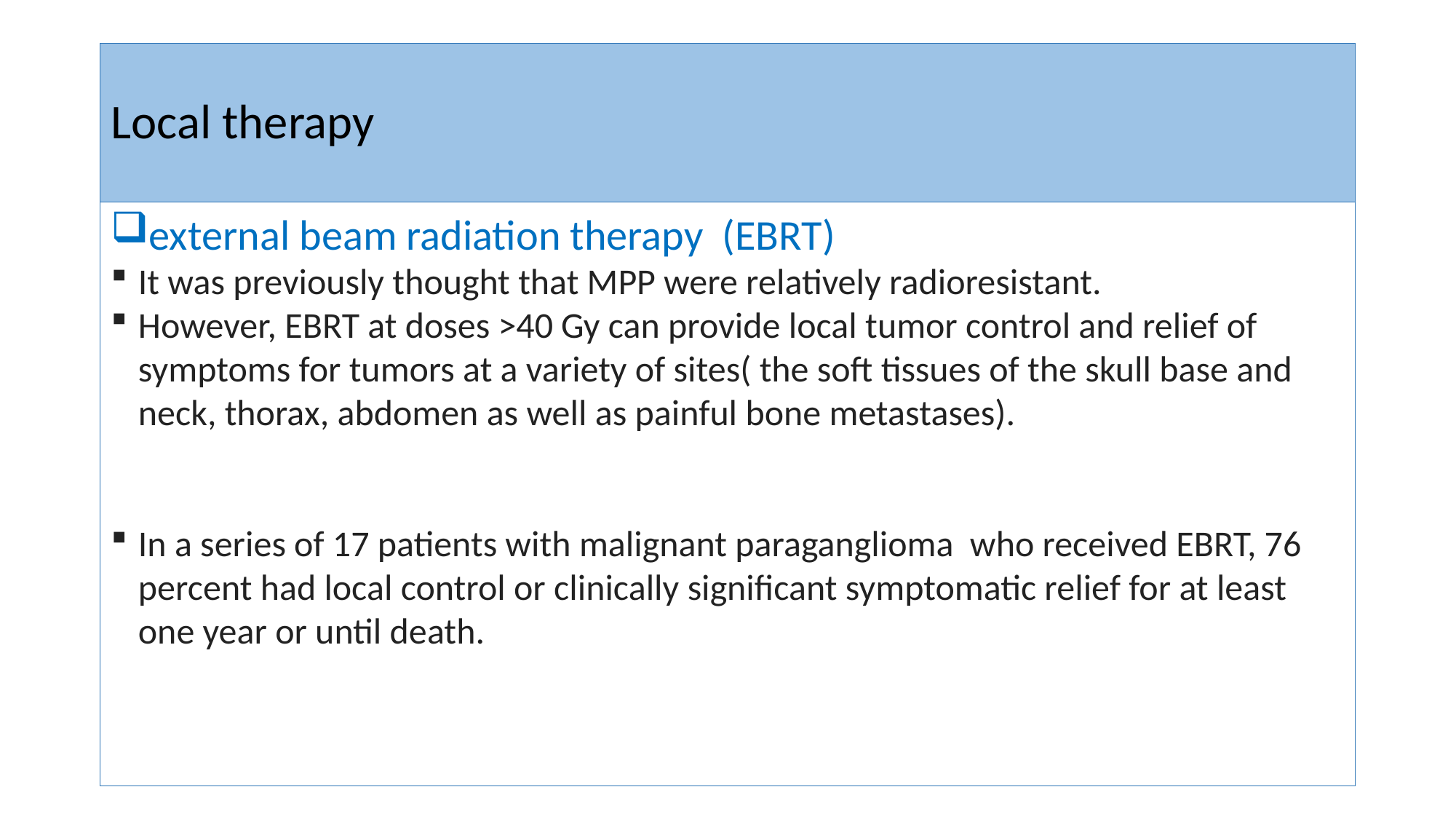

# Local therapy
external beam radiation therapy  (EBRT)
It was previously thought that MPP were relatively radioresistant.
However, EBRT at doses >40 Gy can provide local tumor control and relief of symptoms for tumors at a variety of sites( the soft tissues of the skull base and neck, thorax, abdomen as well as painful bone metastases).

In a series of 17 patients with malignant paraganglioma  who received EBRT, 76 percent had local control or clinically significant symptomatic relief for at least one year or until death.